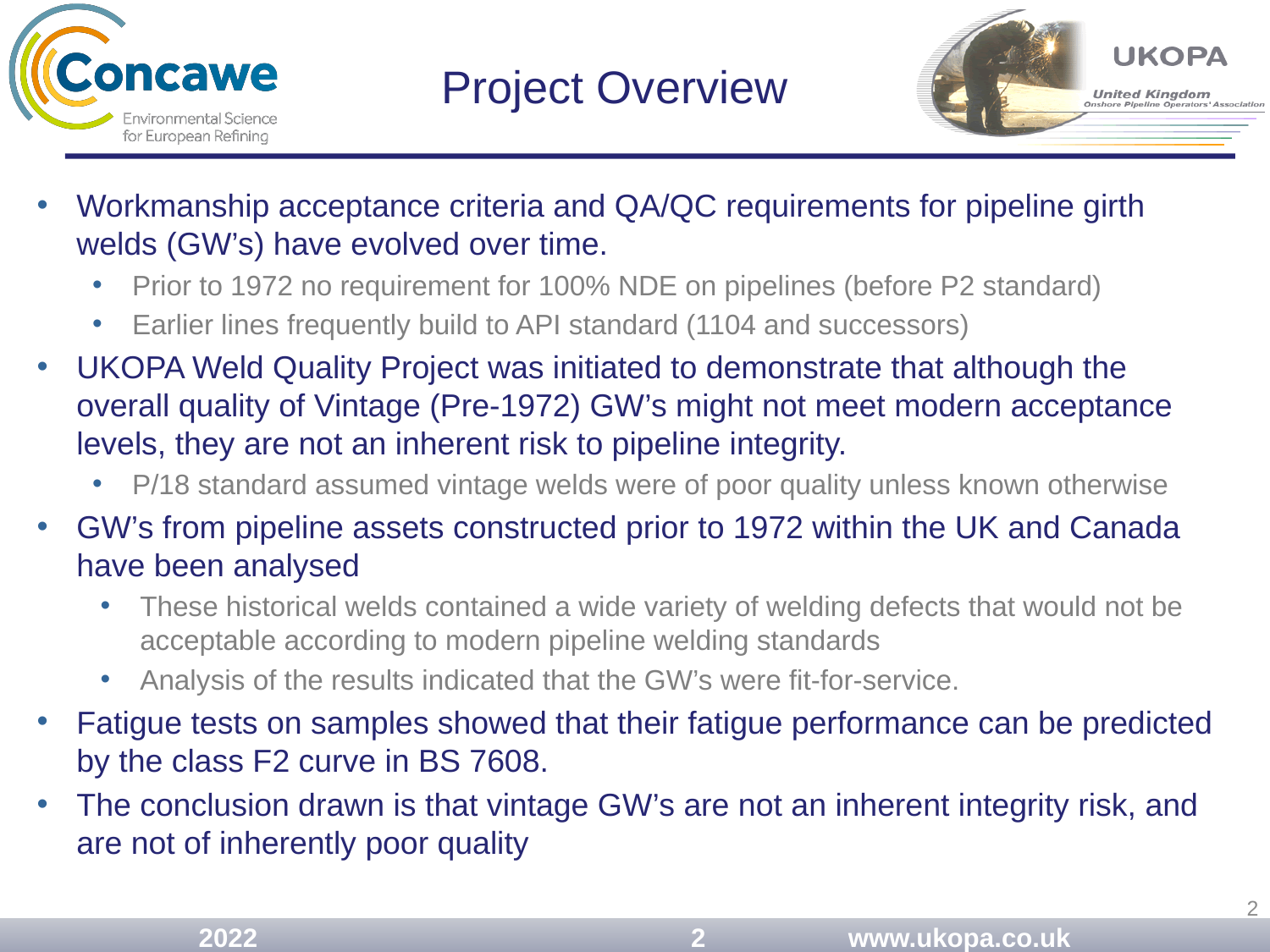

# Project Overview
Workmanship acceptance criteria and QA/QC requirements for pipeline girth welds (GW’s) have evolved over time.
Prior to 1972 no requirement for 100% NDE on pipelines (before P2 standard)
Earlier lines frequently build to API standard (1104 and successors)
UKOPA Weld Quality Project was initiated to demonstrate that although the overall quality of Vintage (Pre-1972) GW’s might not meet modern acceptance levels, they are not an inherent risk to pipeline integrity.
P/18 standard assumed vintage welds were of poor quality unless known otherwise
GW’s from pipeline assets constructed prior to 1972 within the UK and Canada have been analysed
These historical welds contained a wide variety of welding defects that would not be acceptable according to modern pipeline welding standards
Analysis of the results indicated that the GW’s were fit-for-service.
Fatigue tests on samples showed that their fatigue performance can be predicted by the class F2 curve in BS 7608.
The conclusion drawn is that vintage GW’s are not an inherent integrity risk, and are not of inherently poor quality
2